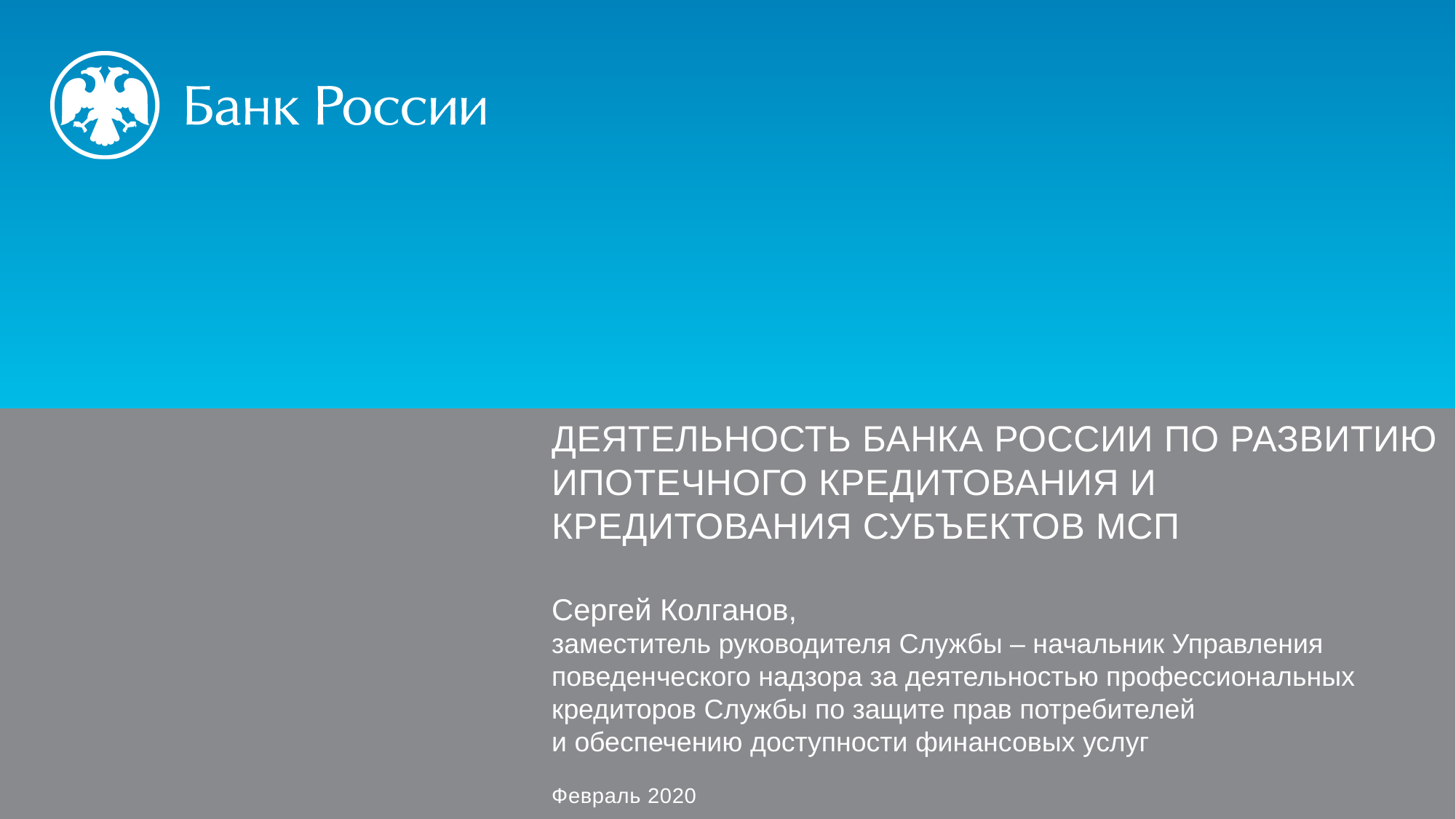

Деятельность Банка России по развитию ипотечного кредитования и кредитования субъектов МСП

Сергей Колганов,
заместитель руководителя Службы – начальник Управления поведенческого надзора за деятельностью профессиональных кредиторов Службы по защите прав потребителей
и обеспечению доступности финансовых услуг
Февраль 2020